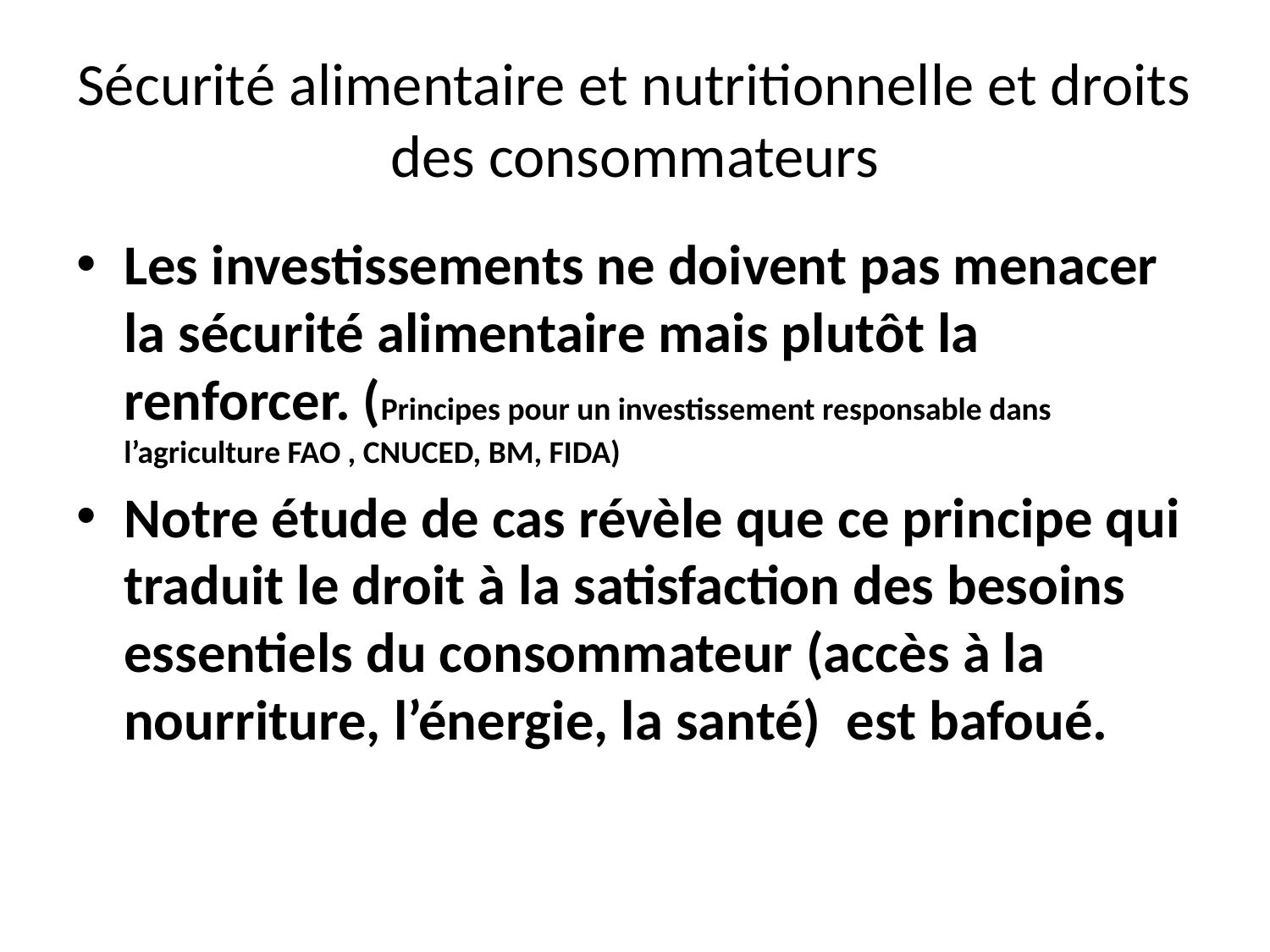

# Sécurité alimentaire et nutritionnelle et droits des consommateurs
Les investissements ne doivent pas menacer la sécurité alimentaire mais plutôt la renforcer. (Principes pour un investissement responsable dans l’agriculture FAO , CNUCED, BM, FIDA)
Notre étude de cas révèle que ce principe qui traduit le droit à la satisfaction des besoins essentiels du consommateur (accès à la nourriture, l’énergie, la santé)  est bafoué.